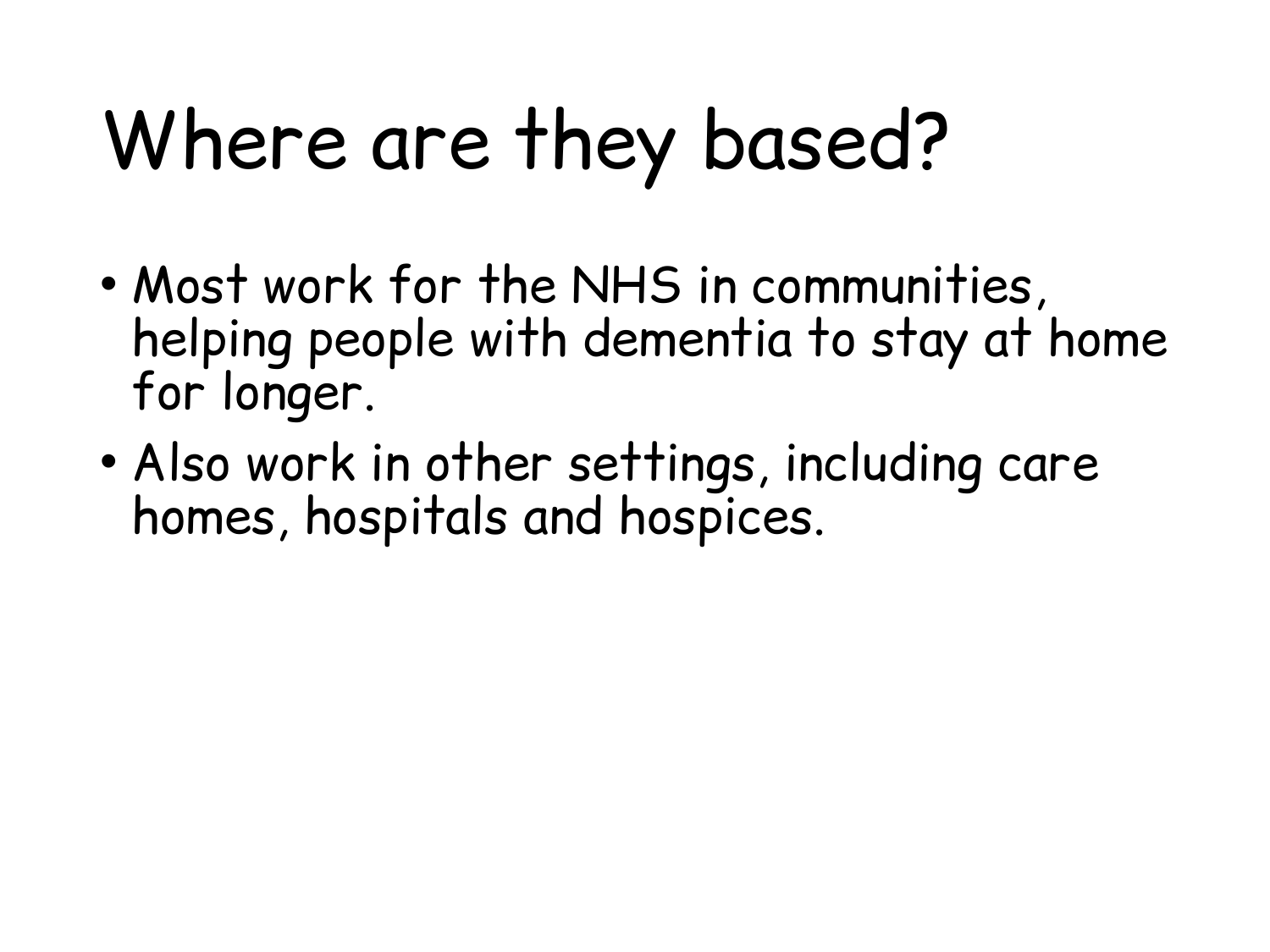

# Where are they based?
Most work for the NHS in communities, helping people with dementia to stay at home for longer.
Also work in other settings, including care homes, hospitals and hospices.